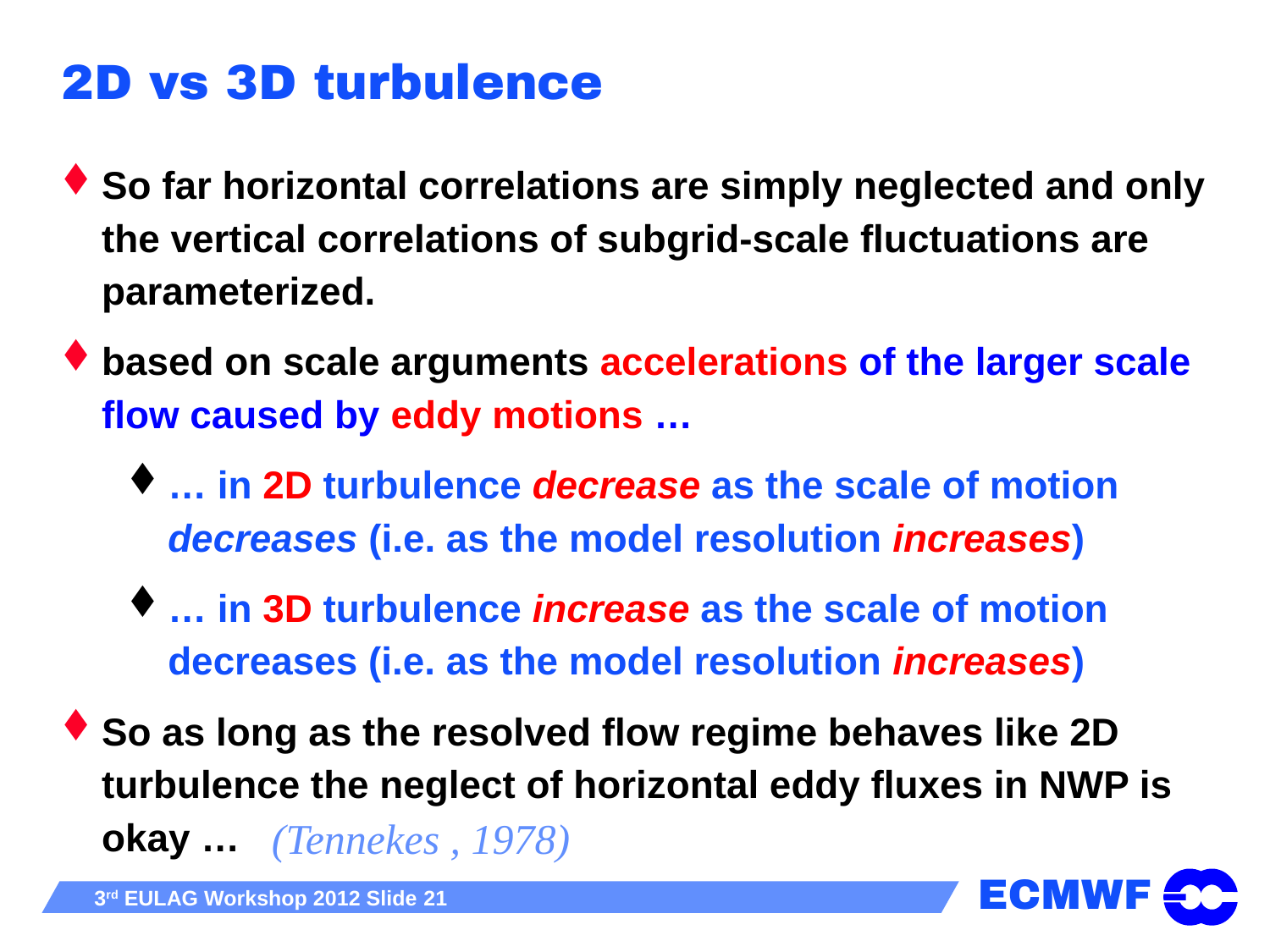

# 2D vs 3D turbulence
So far horizontal correlations are simply neglected and only the vertical correlations of subgrid-scale fluctuations are parameterized.
based on scale arguments accelerations of the larger scale flow caused by eddy motions …
… in 2D turbulence decrease as the scale of motion decreases (i.e. as the model resolution increases)
… in 3D turbulence increase as the scale of motion decreases (i.e. as the model resolution increases)
So as long as the resolved flow regime behaves like 2D turbulence the neglect of horizontal eddy fluxes in NWP is okay …
(Tennekes , 1978)